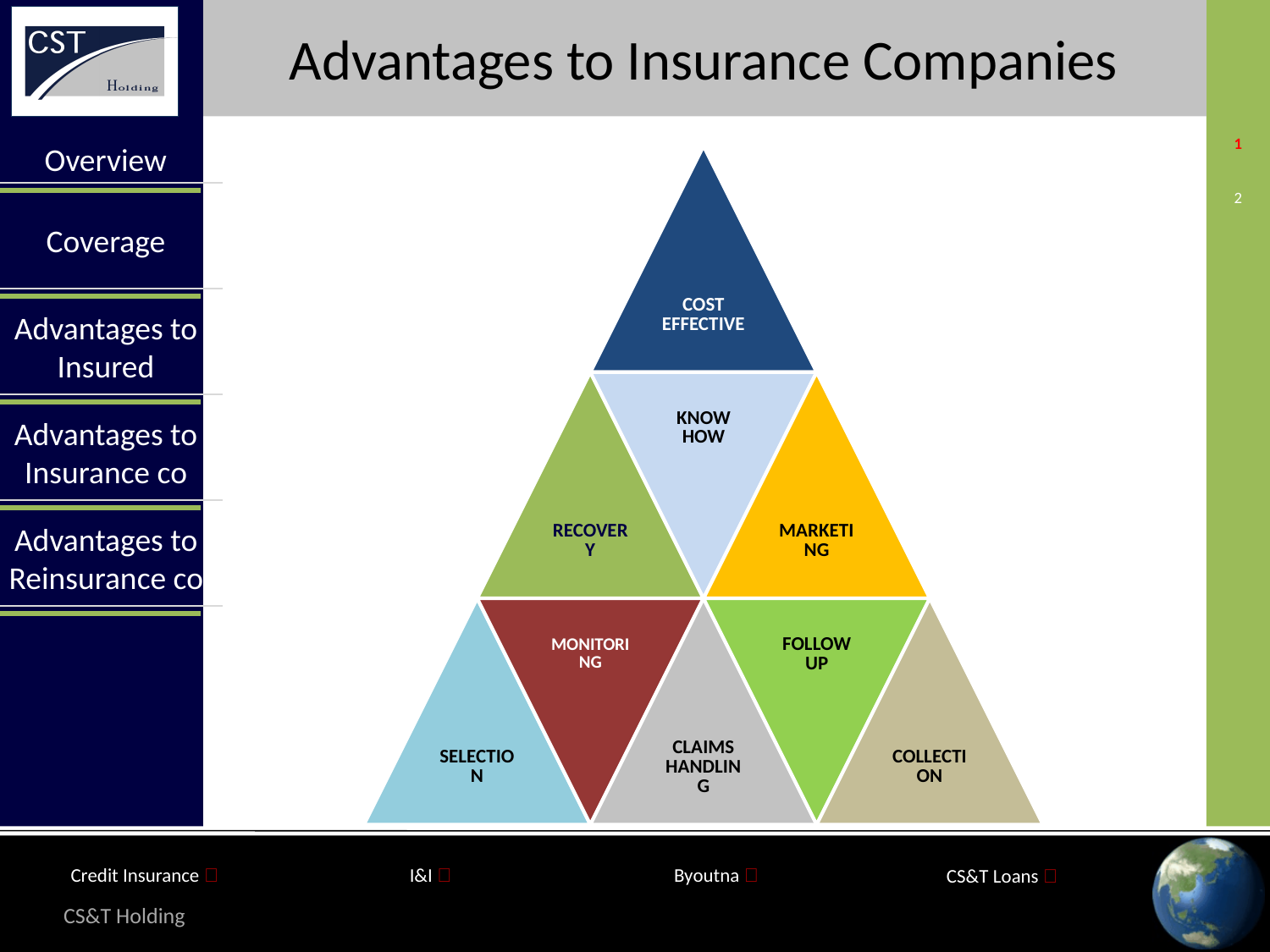

Advantages to Insurance Companies

1

Overview
Cost Effective
Recovery
Marketing
Selection
Claims Handling
Follow up
Monitoring
Know How
Collection
2

Coverage

Advantages to Insured
Advantages to Insurance co
Advantages to Reinsurance co